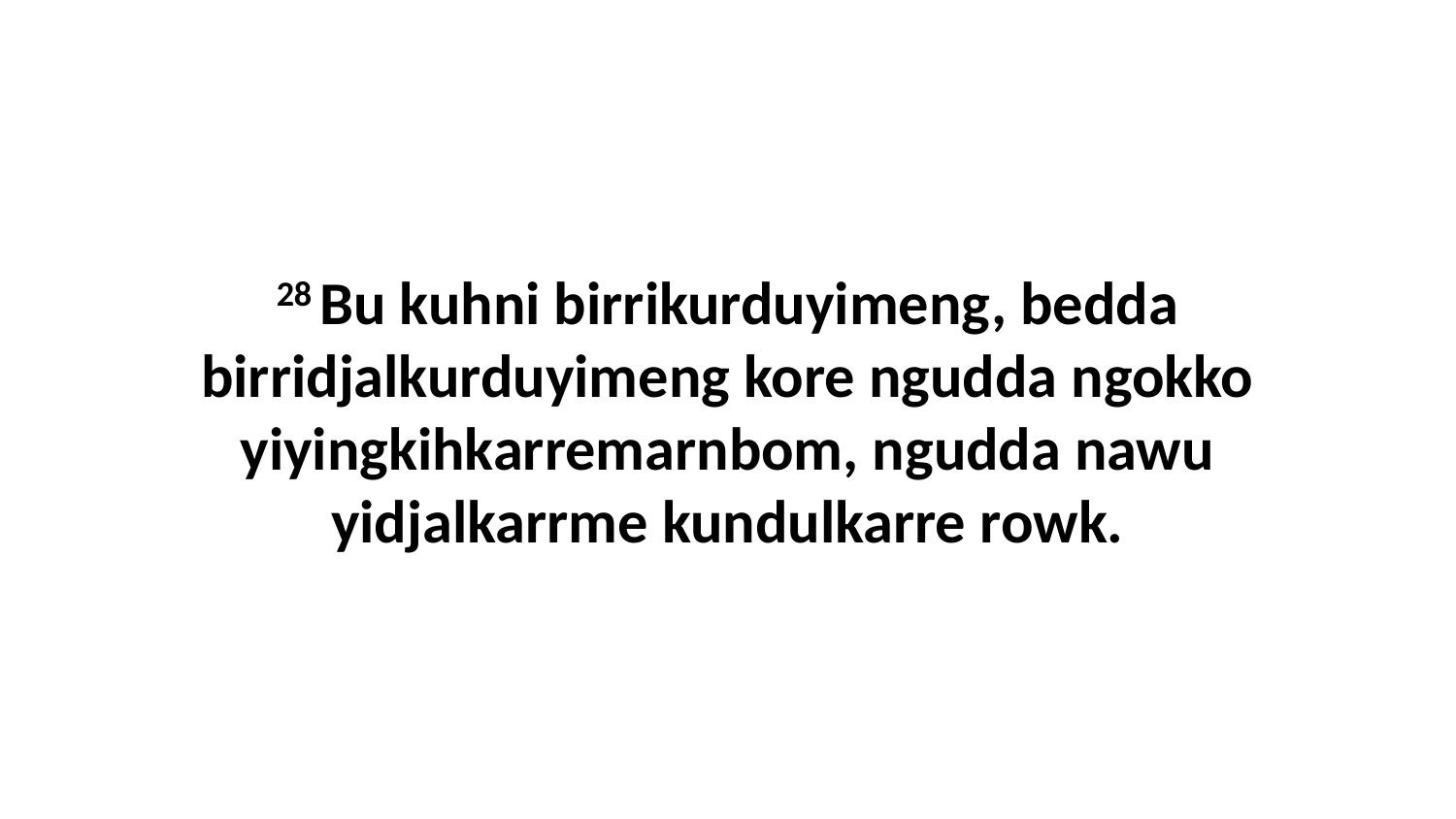

28 Bu kuhni birrikurduyimeng, bedda birridjalkurduyimeng kore ngudda ngokko yiyingkihkarremarnbom, ngudda nawu yidjalkarrme kundulkarre rowk.